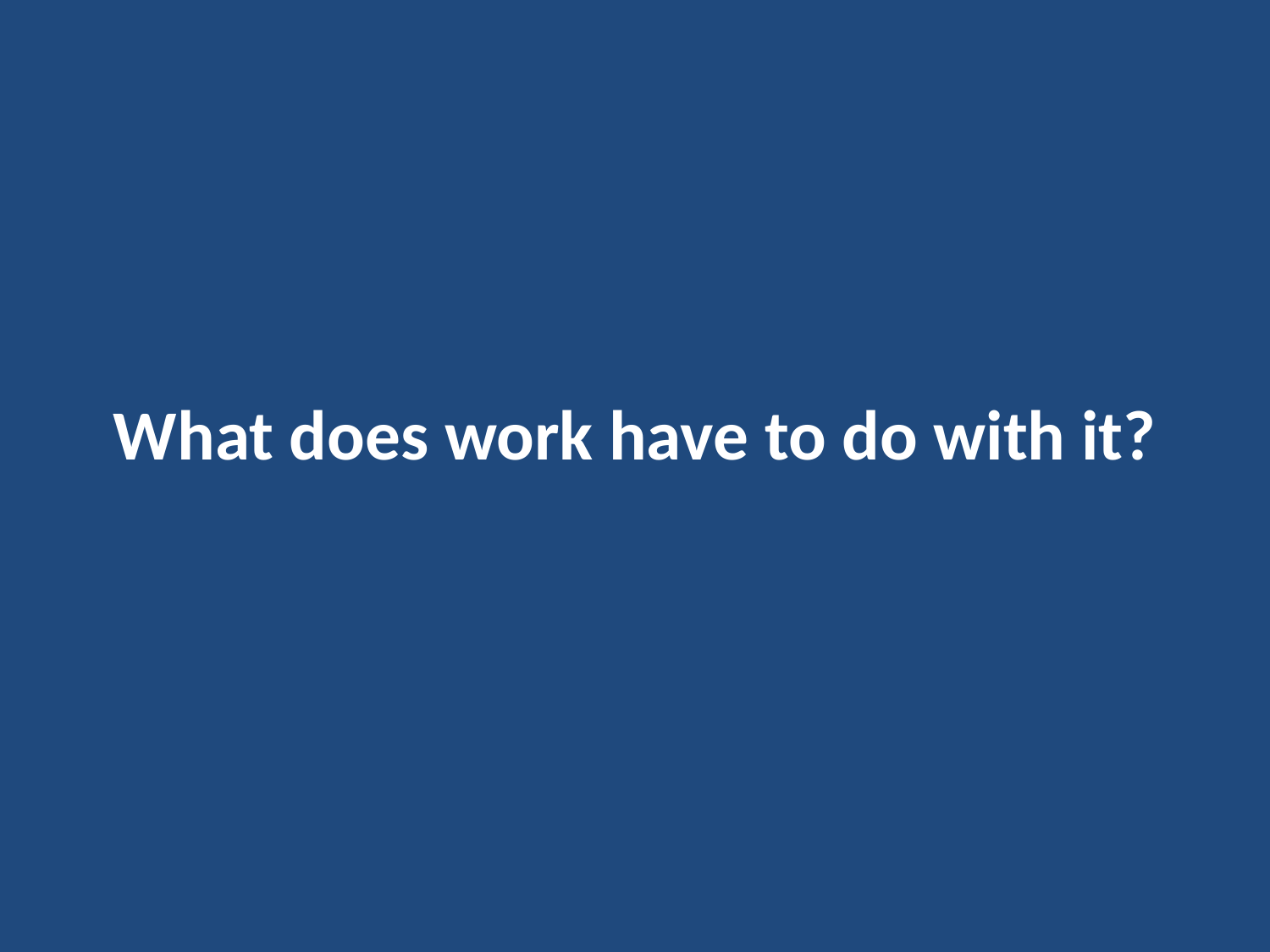

#

What does work have to do with it?